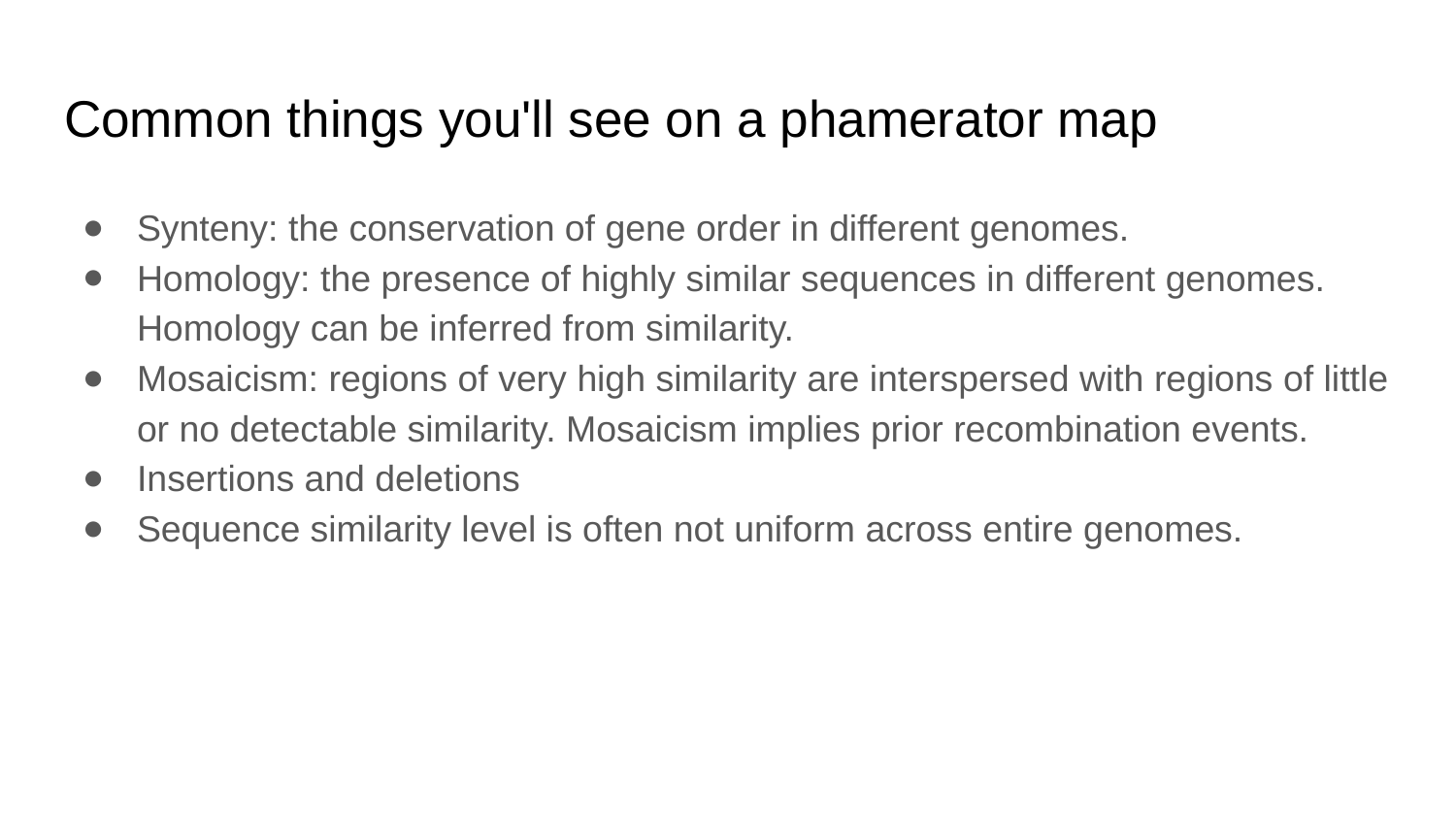

# Common things you'll see on a phamerator map
Synteny: the conservation of gene order in different genomes.
Homology: the presence of highly similar sequences in different genomes. Homology can be inferred from similarity.
Mosaicism: regions of very high similarity are interspersed with regions of little or no detectable similarity. Mosaicism implies prior recombination events.
Insertions and deletions
Sequence similarity level is often not uniform across entire genomes.